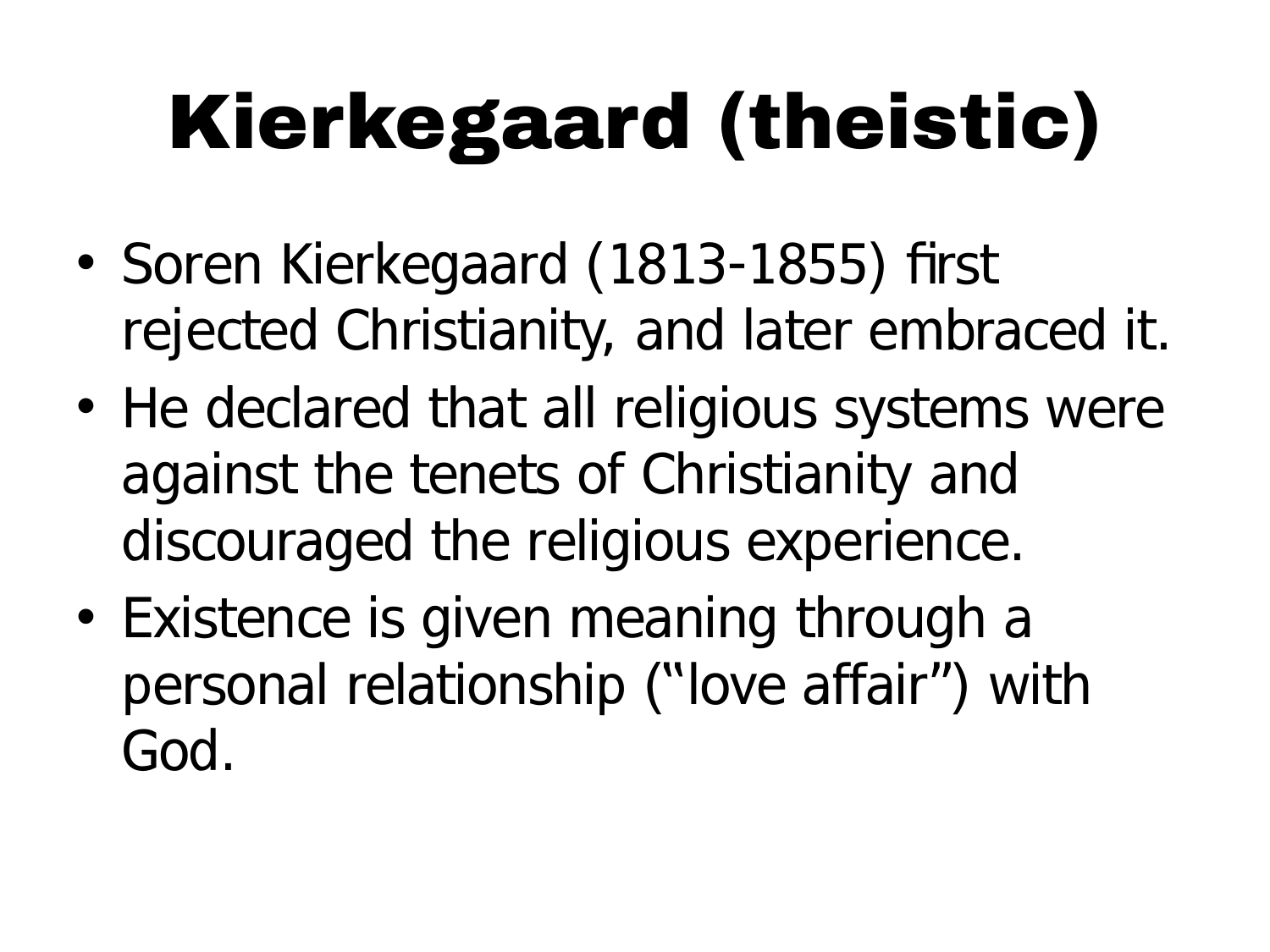

# Kierkegaard (theistic)
Soren Kierkegaard (1813-1855) first rejected Christianity, and later embraced it.
He declared that all religious systems were against the tenets of Christianity and discouraged the religious experience.
Existence is given meaning through a personal relationship (“love affair”) with God.